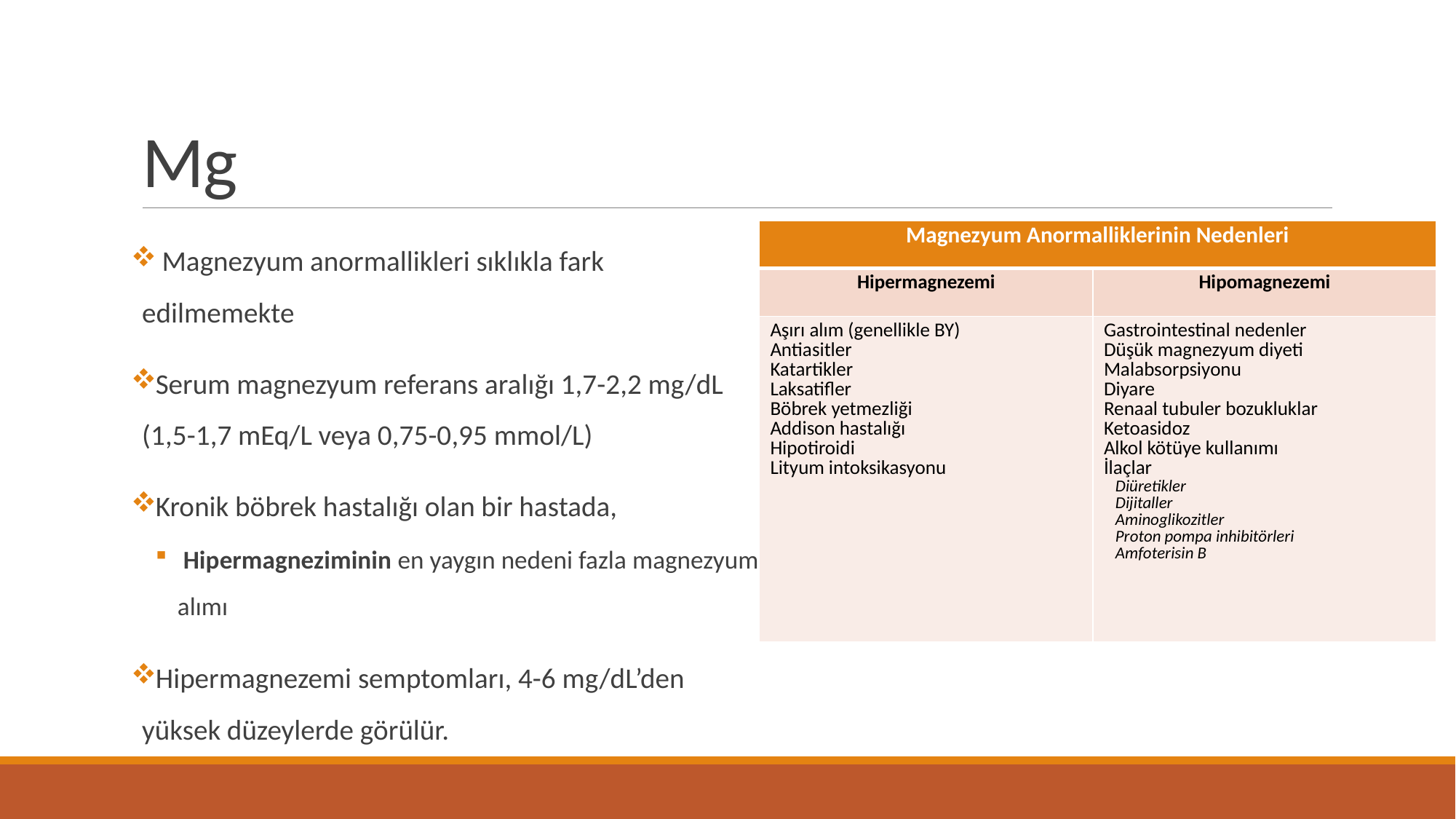

# Mg
 Magnezyum anormallikleri sıklıkla fark edilmemekte
Serum magnezyum referans aralığı 1,7-2,2 mg/dL (1,5-1,7 mEq/L veya 0,75-0,95 mmol/L)
Kronik böbrek hastalığı olan bir hastada,
 Hipermagneziminin en yaygın nedeni fazla magnezyum alımı
Hipermagnezemi semptomları, 4-6 mg/dL’den yüksek düzeylerde görülür.

| Magnezyum Anormalliklerinin Nedenleri |  |
| --- | --- |
| Hipermagnezemi | Hipomagnezemi |
| Aşırı alım (genellikle BY) Antiasitler Katartikler Laksatifler Böbrek yetmezliği Addison hastalığı Hipotiroidi Lityum intoksikasyonu | Gastrointestinal nedenler Düşük magnezyum diyeti Malabsorpsiyonu Diyare Renaal tubuler bozukluklar Ketoasidoz Alkol kötüye kullanımı İlaçlar Diüretikler Dijitaller Aminoglikozitler Proton pompa inhibitörleri Amfoterisin B |